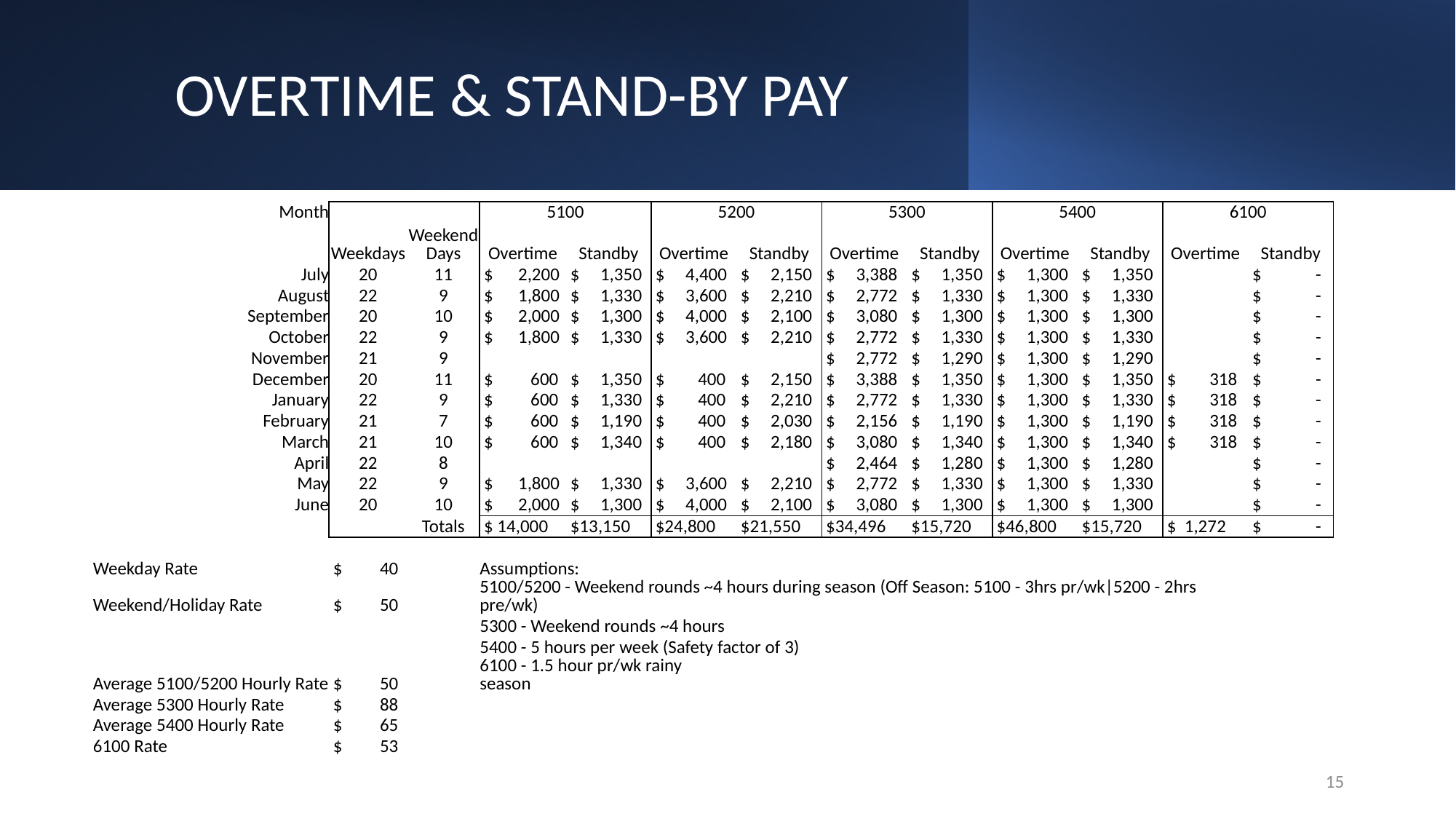

# OVERTIME & STAND-BY PAY
| Month |  |  | 5100 |  | 5200 |  | 5300 |  | 5400 |  | 6100 |  |
| --- | --- | --- | --- | --- | --- | --- | --- | --- | --- | --- | --- | --- |
|  | Weekdays | Weekend Days | Overtime | Standby | Overtime | Standby | Overtime | Standby | Overtime | Standby | Overtime | Standby |
| July | 20 | 11 | $ 2,200 | $ 1,350 | $ 4,400 | $ 2,150 | $ 3,388 | $ 1,350 | $ 1,300 | $ 1,350 |  | $ - |
| August | 22 | 9 | $ 1,800 | $ 1,330 | $ 3,600 | $ 2,210 | $ 2,772 | $ 1,330 | $ 1,300 | $ 1,330 |  | $ - |
| September | 20 | 10 | $ 2,000 | $ 1,300 | $ 4,000 | $ 2,100 | $ 3,080 | $ 1,300 | $ 1,300 | $ 1,300 |  | $ - |
| October | 22 | 9 | $ 1,800 | $ 1,330 | $ 3,600 | $ 2,210 | $ 2,772 | $ 1,330 | $ 1,300 | $ 1,330 |  | $ - |
| November | 21 | 9 |  |  |  |  | $ 2,772 | $ 1,290 | $ 1,300 | $ 1,290 |  | $ - |
| December | 20 | 11 | $ 600 | $ 1,350 | $ 400 | $ 2,150 | $ 3,388 | $ 1,350 | $ 1,300 | $ 1,350 | $ 318 | $ - |
| January | 22 | 9 | $ 600 | $ 1,330 | $ 400 | $ 2,210 | $ 2,772 | $ 1,330 | $ 1,300 | $ 1,330 | $ 318 | $ - |
| February | 21 | 7 | $ 600 | $ 1,190 | $ 400 | $ 2,030 | $ 2,156 | $ 1,190 | $ 1,300 | $ 1,190 | $ 318 | $ - |
| March | 21 | 10 | $ 600 | $ 1,340 | $ 400 | $ 2,180 | $ 3,080 | $ 1,340 | $ 1,300 | $ 1,340 | $ 318 | $ - |
| April | 22 | 8 |  |  |  |  | $ 2,464 | $ 1,280 | $ 1,300 | $ 1,280 |  | $ - |
| May | 22 | 9 | $ 1,800 | $ 1,330 | $ 3,600 | $ 2,210 | $ 2,772 | $ 1,330 | $ 1,300 | $ 1,330 |  | $ - |
| June | 20 | 10 | $ 2,000 | $ 1,300 | $ 4,000 | $ 2,100 | $ 3,080 | $ 1,300 | $ 1,300 | $ 1,300 |  | $ - |
|  |  | Totals | $ 14,000 | $13,150 | $24,800 | $21,550 | $34,496 | $15,720 | $46,800 | $15,720 | $ 1,272 | $ - |
|  |  |  |  |  |  |  |  |  |  |  |  |  |
| Weekday Rate | $ 40 |  | Assumptions: |  |  |  |  |  |  |  |  |  |
| Weekend/Holiday Rate | $ 50 |  | 5100/5200 - Weekend rounds ~4 hours during season (Off Season: 5100 - 3hrs pr/wk|5200 - 2hrs pre/wk) |  |  |  |  |  |  |  |  |  |
|  |  |  | 5300 - Weekend rounds ~4 hours |  |  |  |  |  |  |  |  |  |
|  |  |  | 5400 - 5 hours per week (Safety factor of 3) |  |  |  |  |  |  |  |  |  |
| Average 5100/5200 Hourly Rate | $ 50 |  | 6100 - 1.5 hour pr/wk rainy season |  |  |  |  |  |  |  |  |  |
| Average 5300 Hourly Rate | $ 88 |  |  |  |  |  |  |  |  |  |  |  |
| Average 5400 Hourly Rate | $ 65 |  |  |  |  |  |  |  |  |  |  |  |
| 6100 Rate | $ 53 |  |  |  |  |  |  |  |  |  |  |  |
15